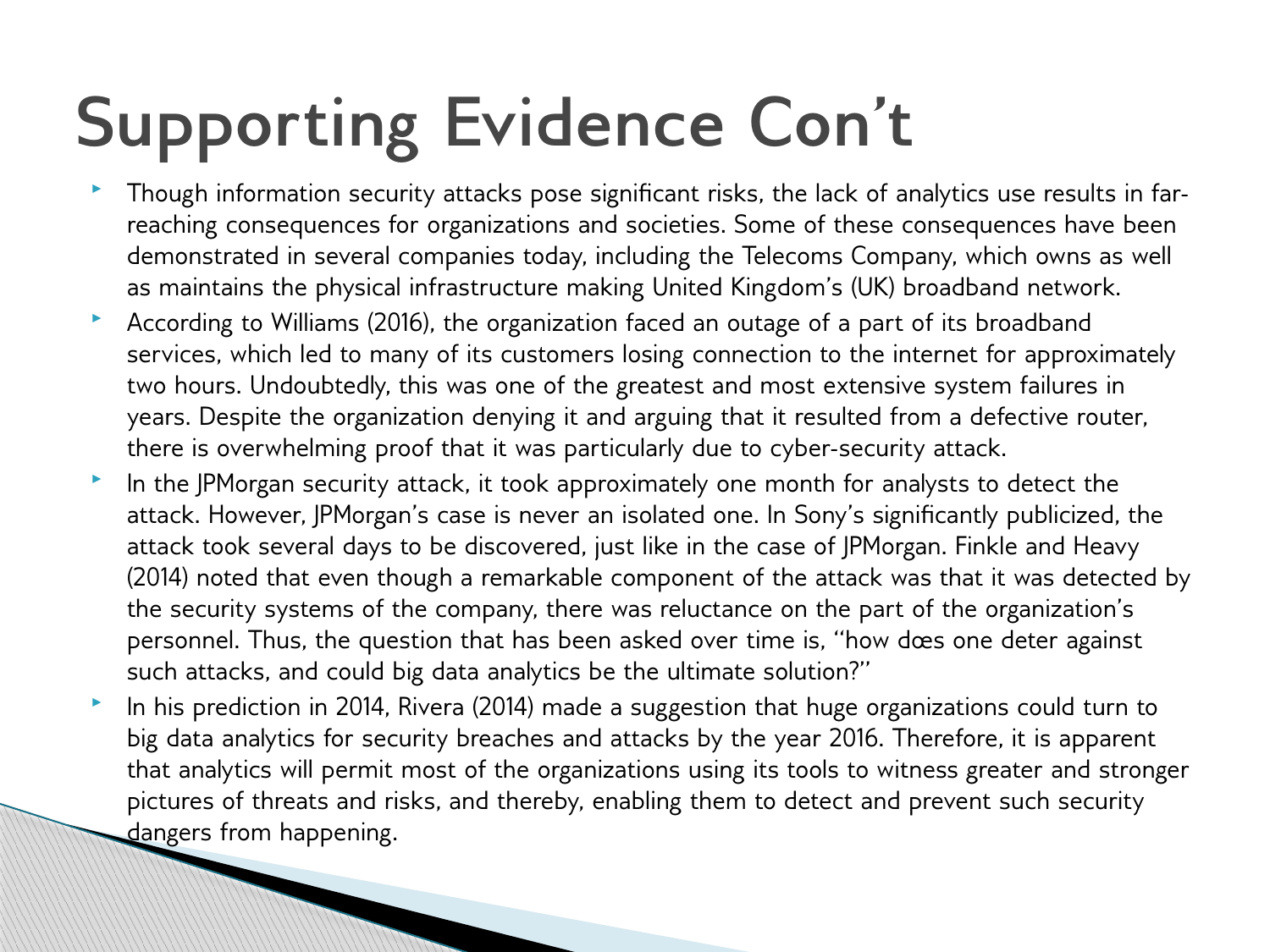

# Supporting Evidence Con’t
Though information security attacks pose significant risks, the lack of analytics use results in far-reaching consequences for organizations and societies. Some of these consequences have been demonstrated in several companies today, including the Telecoms Company, which owns as well as maintains the physical infrastructure making United Kingdom’s (UK) broadband network.
According to Williams (2016), the organization faced an outage of a part of its broadband services, which led to many of its customers losing connection to the internet for approximately two hours. Undoubtedly, this was one of the greatest and most extensive system failures in years. Despite the organization denying it and arguing that it resulted from a defective router, there is overwhelming proof that it was particularly due to cyber-security attack.
In the JPMorgan security attack, it took approximately one month for analysts to detect the attack. However, JPMorgan’s case is never an isolated one. In Sony’s significantly publicized, the attack took several days to be discovered, just like in the case of JPMorgan. Finkle and Heavy (2014) noted that even though a remarkable component of the attack was that it was detected by the security systems of the company, there was reluctance on the part of the organization’s personnel. Thus, the question that has been asked over time is, ‘‘how does one deter against such attacks, and could big data analytics be the ultimate solution?’’
In his prediction in 2014, Rivera (2014) made a suggestion that huge organizations could turn to big data analytics for security breaches and attacks by the year 2016. Therefore, it is apparent that analytics will permit most of the organizations using its tools to witness greater and stronger pictures of threats and risks, and thereby, enabling them to detect and prevent such security dangers from happening.